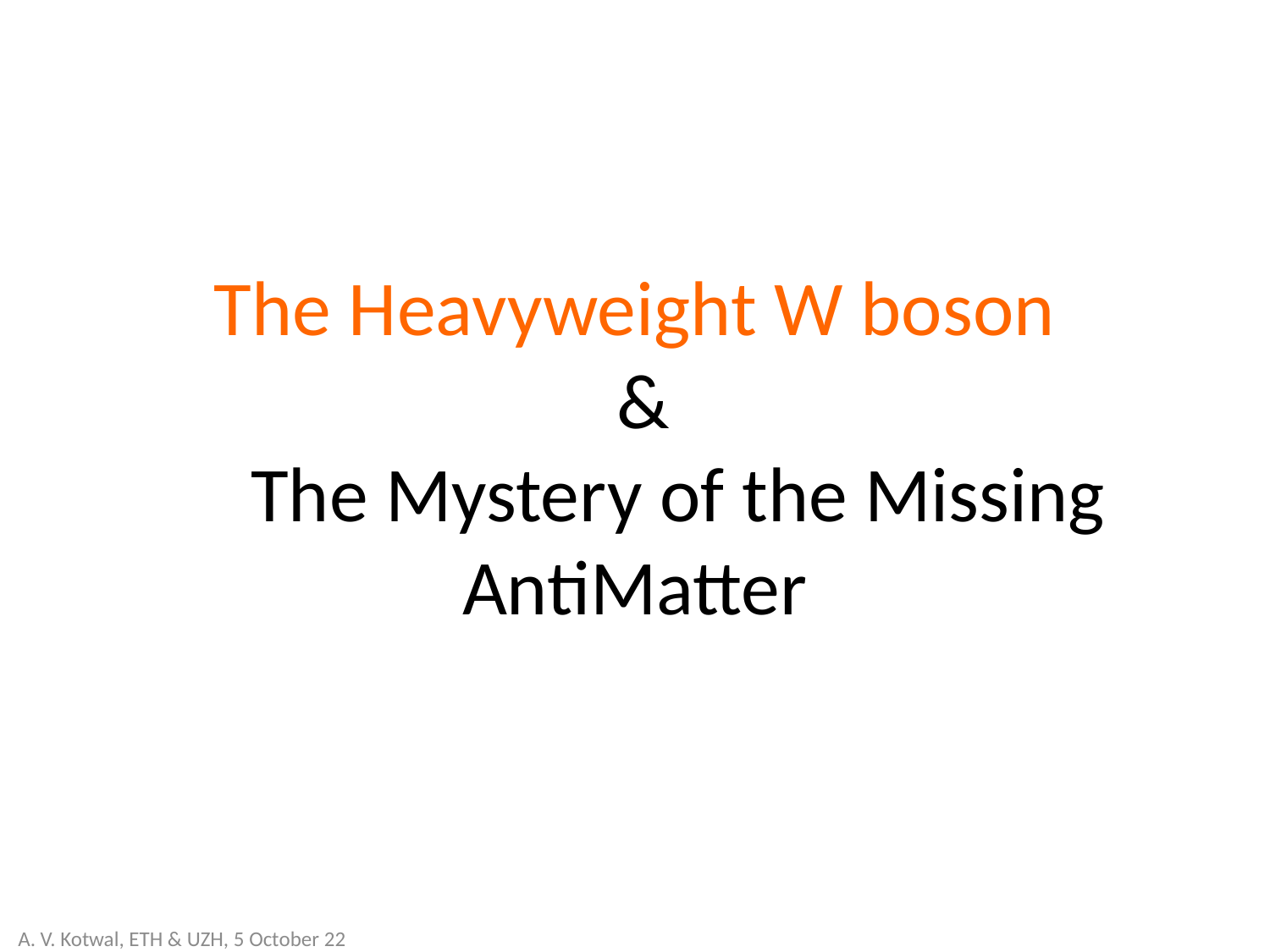

# The Heavyweight W boson & The Mystery of the Missing AntiMatter
A. V. Kotwal, ETH & UZH, 5 October 22